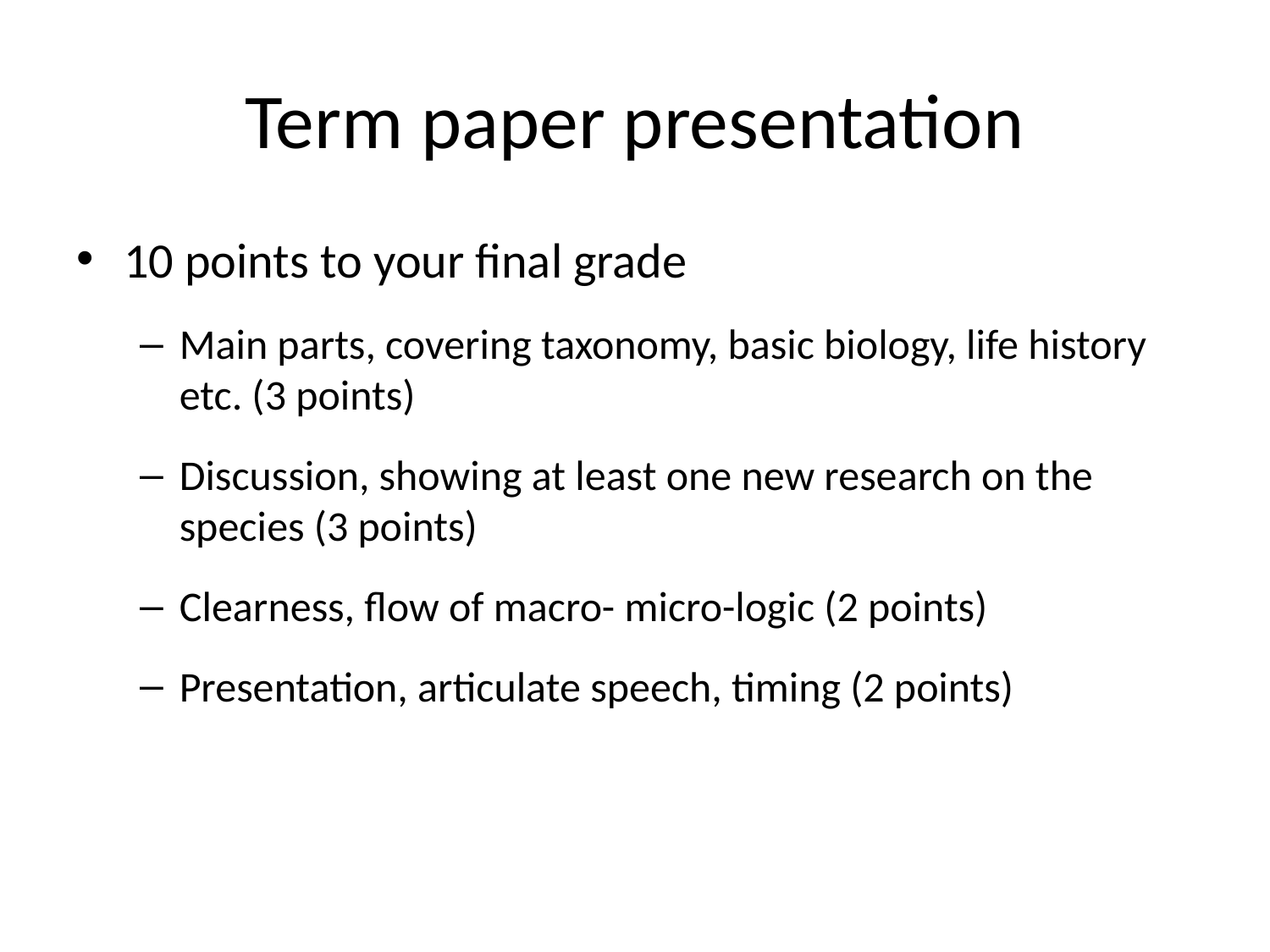

# Term paper presentation
10 points to your final grade
Main parts, covering taxonomy, basic biology, life history etc. (3 points)
Discussion, showing at least one new research on the species (3 points)
Clearness, flow of macro- micro-logic (2 points)
Presentation, articulate speech, timing (2 points)